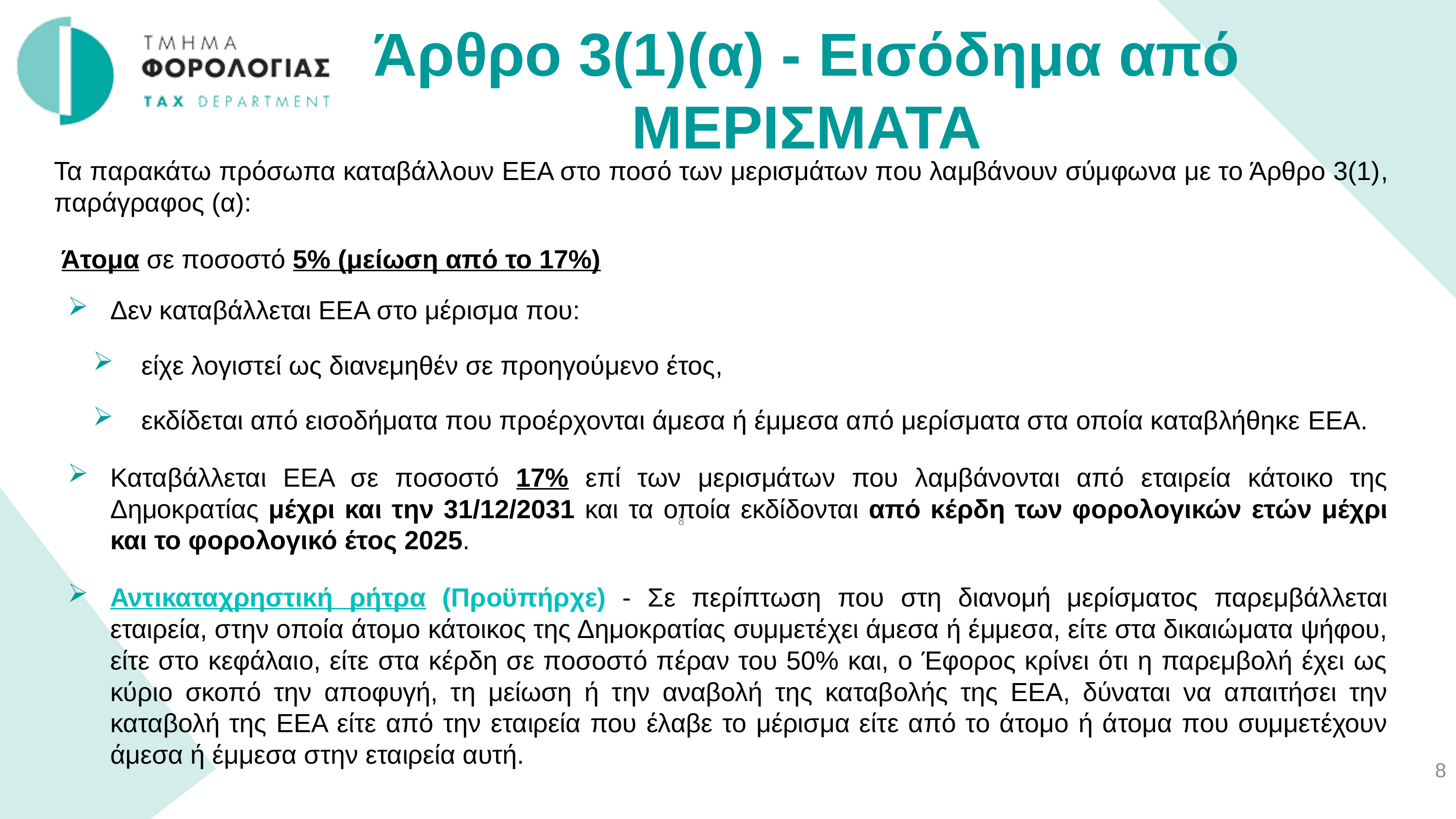

Άρθρο 3(1)(α) - Εισόδημα από ΜΕΡΙΣΜΑΤΑ
Τα παρακάτω πρόσωπα καταβάλλουν ΕΕΑ στο ποσό των μερισμάτων που λαμβάνουν σύμφωνα με το Άρθρο 3(1), παράγραφος (α):

 Άτομα σε ποσοστό 5% (μείωση από το 17%)

Δεν καταβάλλεται ΕΕΑ στο μέρισμα που:

είχε λογιστεί ως διανεμηθέν σε προηγούμενο έτος,

εκδίδεται από εισοδήματα που προέρχονται άμεσα ή έμμεσα από μερίσματα στα οποία καταβλήθηκε EEA.

Καταβάλλεται ΕΕΑ σε ποσοστό 17% επί των μερισμάτων που λαμβάνονται από εταιρεία κάτοικο της Δημοκρατίας μέχρι και την 31/12/2031 και τα οποία εκδίδονται από κέρδη των φορολογικών ετών μέχρι και το φορολογικό έτος 2025.

Αντικαταχρηστική ρήτρα (Προϋπήρχε) - Σε περίπτωση που στη διανομή μερίσματος παρεμβάλλεται εταιρεία, στην οποία άτομο κάτοικος της Δημοκρατίας συμμετέχει άμεσα ή έμμεσα, είτε στα δικαιώματα ψήφου, είτε στο κεφάλαιο, είτε στα κέρδη σε ποσοστό πέραν του 50% και, ο Έφορος κρίνει ότι η παρεμβολή έχει ως κύριο σκοπό την αποφυγή, τη μείωση ή την αναβολή της καταβολής της ΕΕΑ, δύναται να απαιτήσει την καταβολή της ΕΕΑ είτε από την εταιρεία που έλαβε το μέρισμα είτε από το άτομο ή άτομα που συμμετέχουν άμεσα ή έμμεσα στην εταιρεία αυτή.

8
8